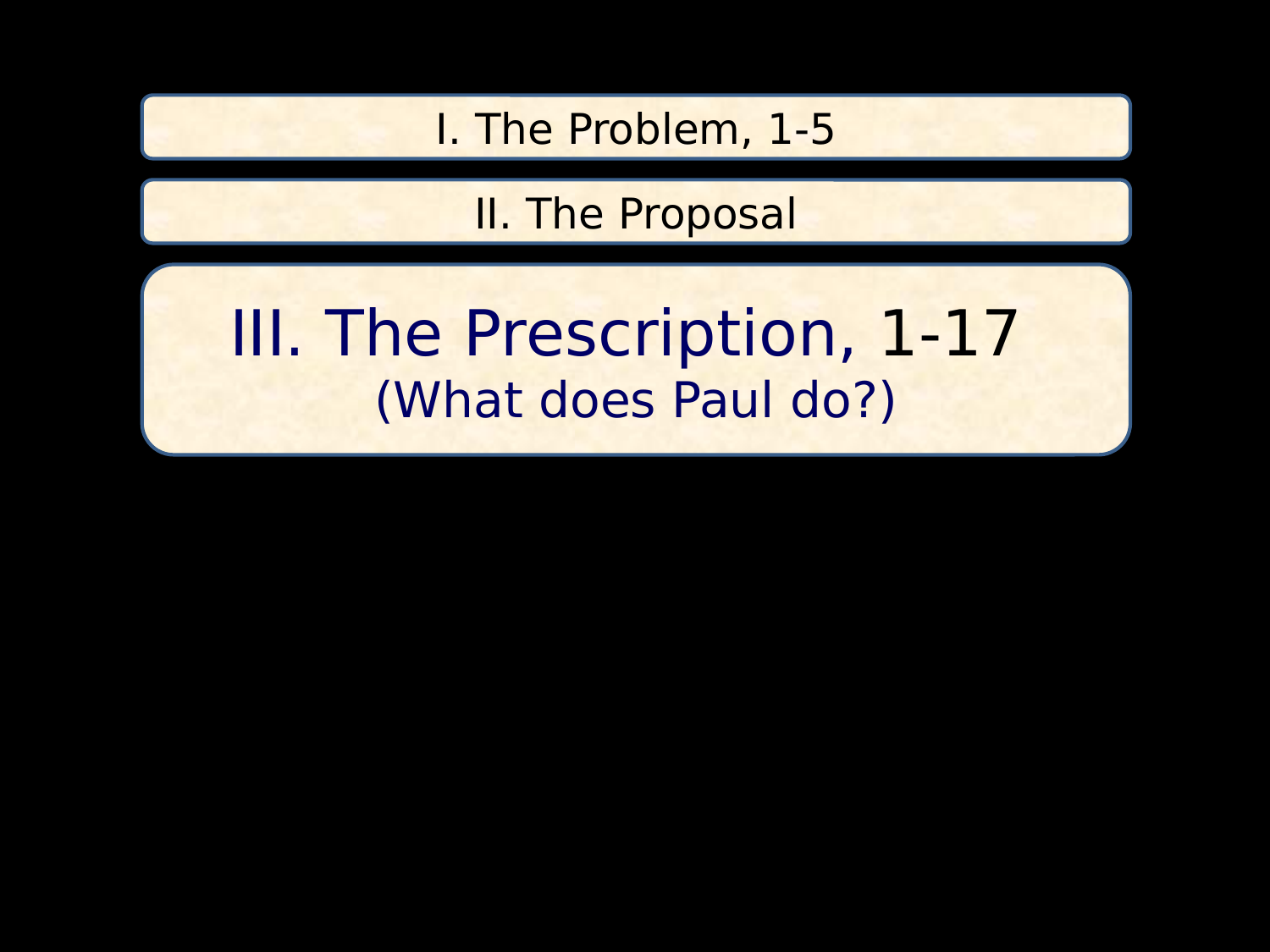

I. The Problem, 1-5
II. The Proposal
III. The Prescription, 1-17
(What does Paul do?)